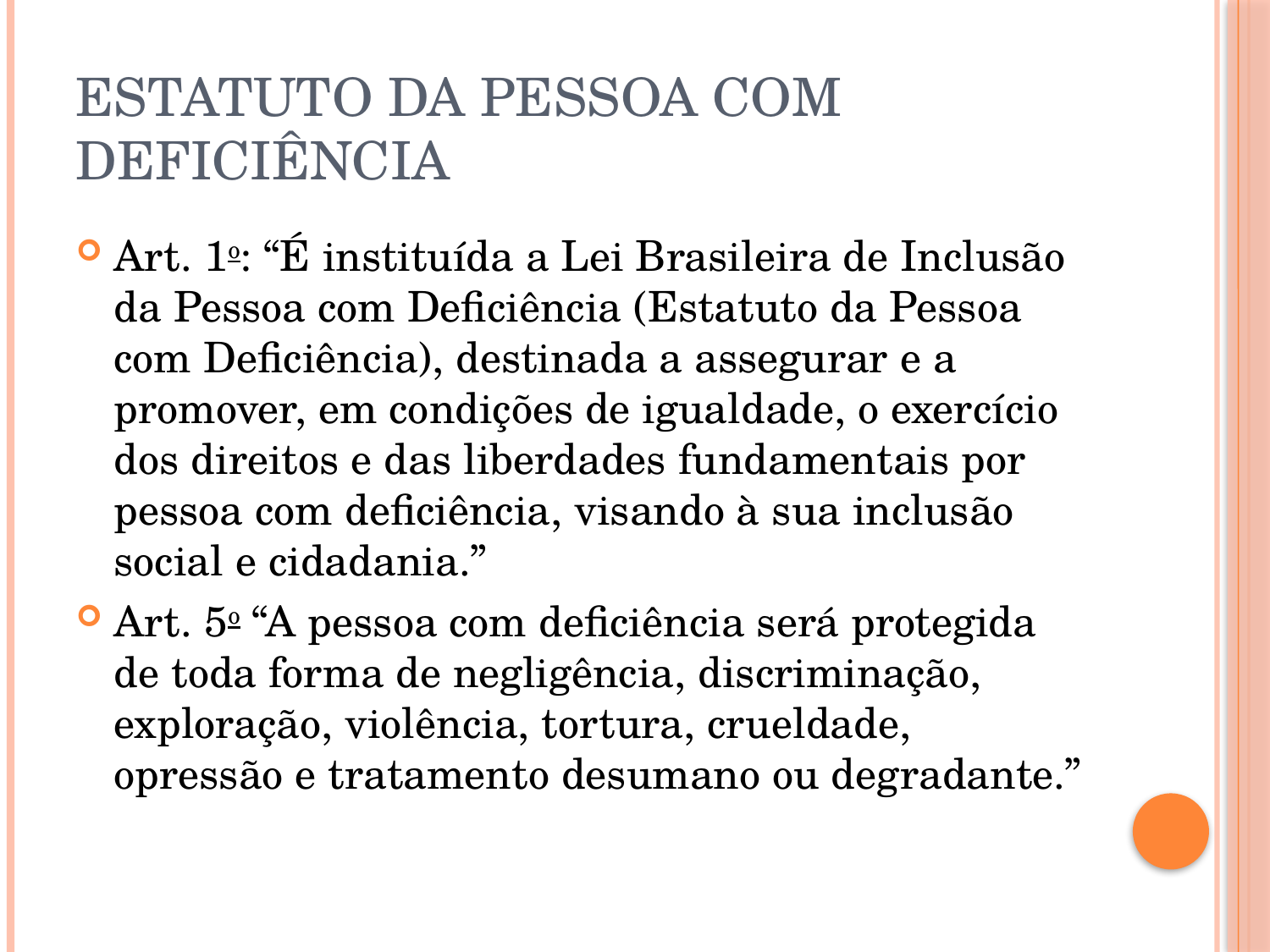

# Estatuto da Pessoa com Deficiência
Art. 1o: “É instituída a Lei Brasileira de Inclusão da Pessoa com Deficiência (Estatuto da Pessoa com Deficiência), destinada a assegurar e a promover, em condições de igualdade, o exercício dos direitos e das liberdades fundamentais por pessoa com deficiência, visando à sua inclusão social e cidadania.”
Art. 5o “A pessoa com deficiência será protegida de toda forma de negligência, discriminação, exploração, violência, tortura, crueldade, opressão e tratamento desumano ou degradante.”